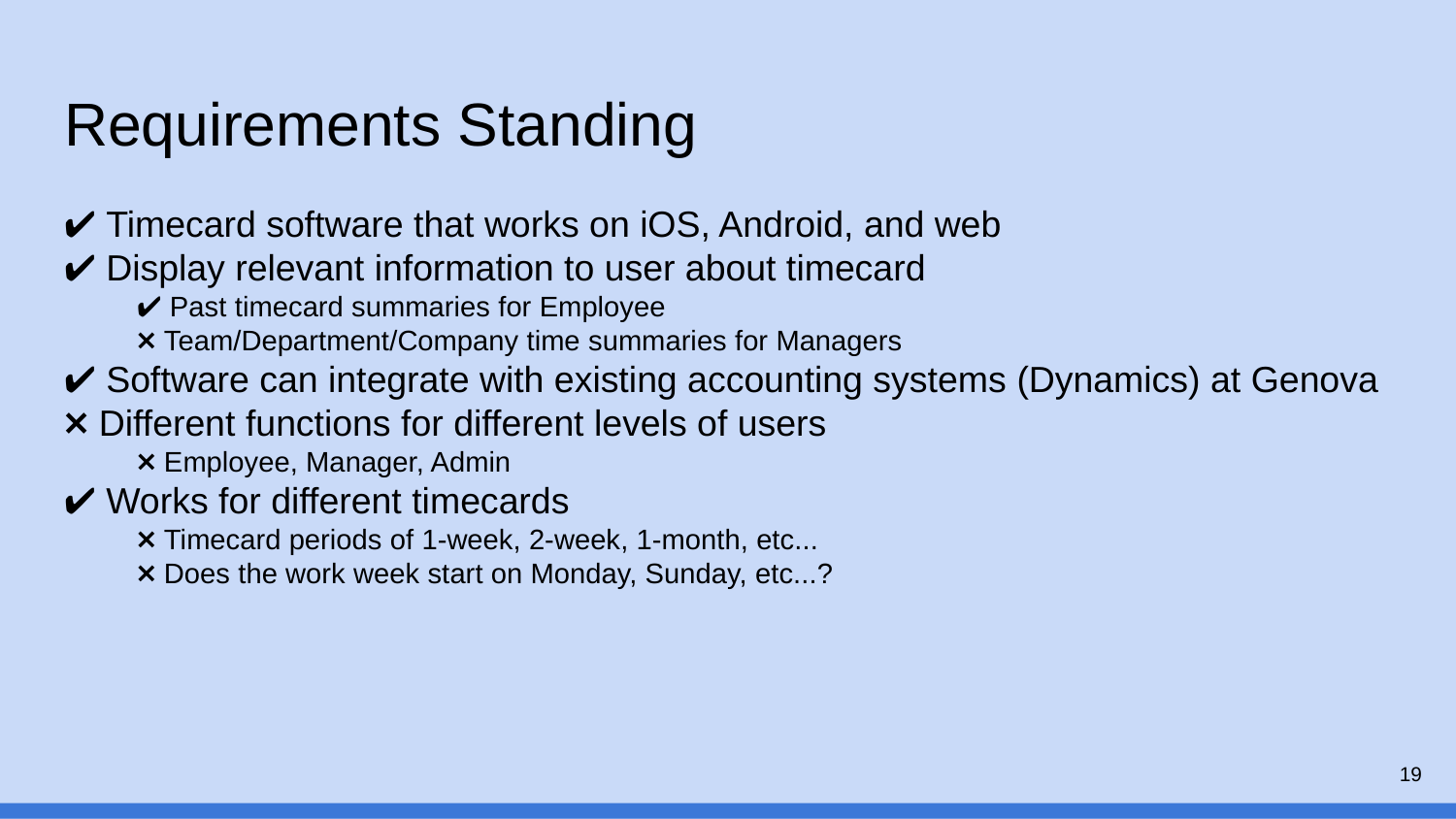

# Requirements Standing
✔️ Timecard software that works on iOS, Android, and web
✔️ Display relevant information to user about timecard
✔️ Past timecard summaries for Employee
❌ Team/Department/Company time summaries for Managers
✔️ Software can integrate with existing accounting systems (Dynamics) at Genova
❌ Different functions for different levels of users
❌ Employee, Manager, Admin
✔️ Works for different timecards
❌ Timecard periods of 1-week, 2-week, 1-month, etc...
❌ Does the work week start on Monday, Sunday, etc...?
19